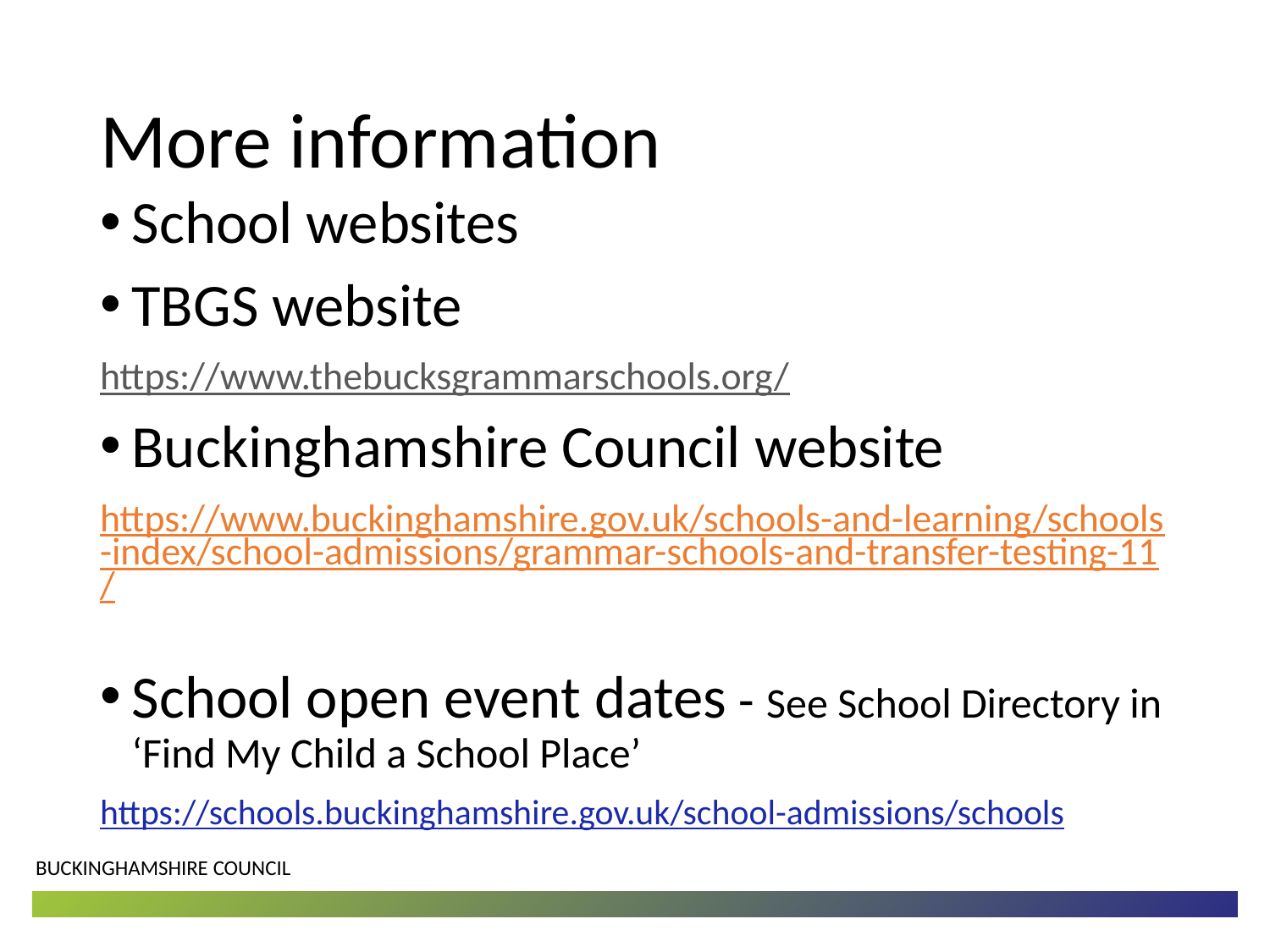

# More information
School websites
TBGS website
https://www.thebucksgrammarschools.org/
Buckinghamshire Council website
https://www.buckinghamshire.gov.uk/schools-and-learning/schools-index/school-admissions/grammar-schools-and-transfer-testing-11/
School open event dates - See School Directory in ‘Find My Child a School Place’
https://schools.buckinghamshire.gov.uk/school-admissions/schools